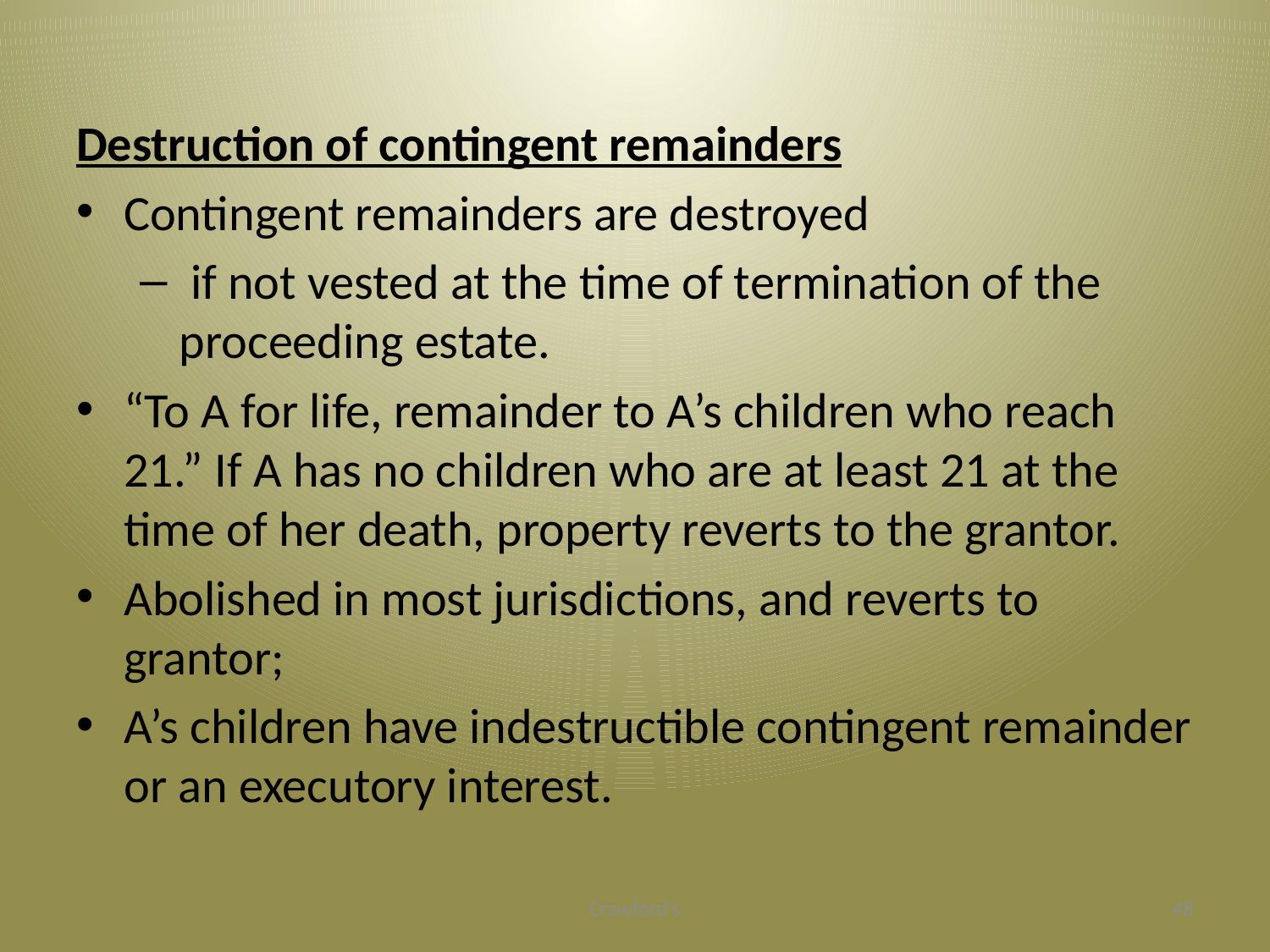

#
Destruction of contingent remainders
Contingent remainders are destroyed
 if not vested at the time of termination of the proceeding estate.
“To A for life, remainder to A’s children who reach 21.” If A has no children who are at least 21 at the time of her death, property reverts to the grantor.
Abolished in most jurisdictions, and reverts to grantor;
A’s children have indestructible contingent remainder or an executory interest.
Crawford's
48